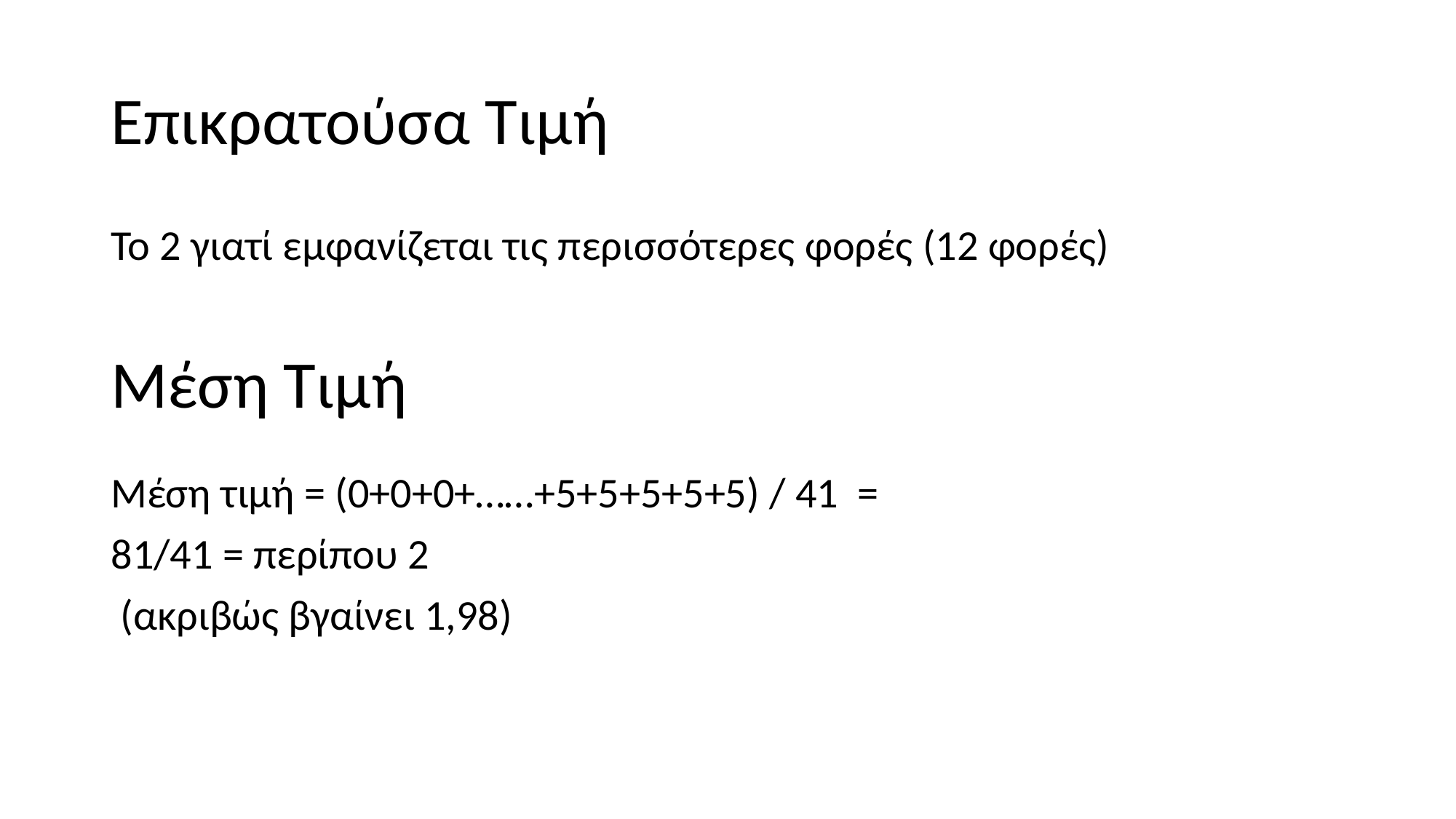

# Επικρατούσα Τιμή
Το 2 γιατί εμφανίζεται τις περισσότερες φορές (12 φορές)
Μέση Τιμή
Μέση τιμή = (0+0+0+……+5+5+5+5+5) / 41  =
81/41 = περίπου 2
 (ακριβώς βγαίνει 1,98)